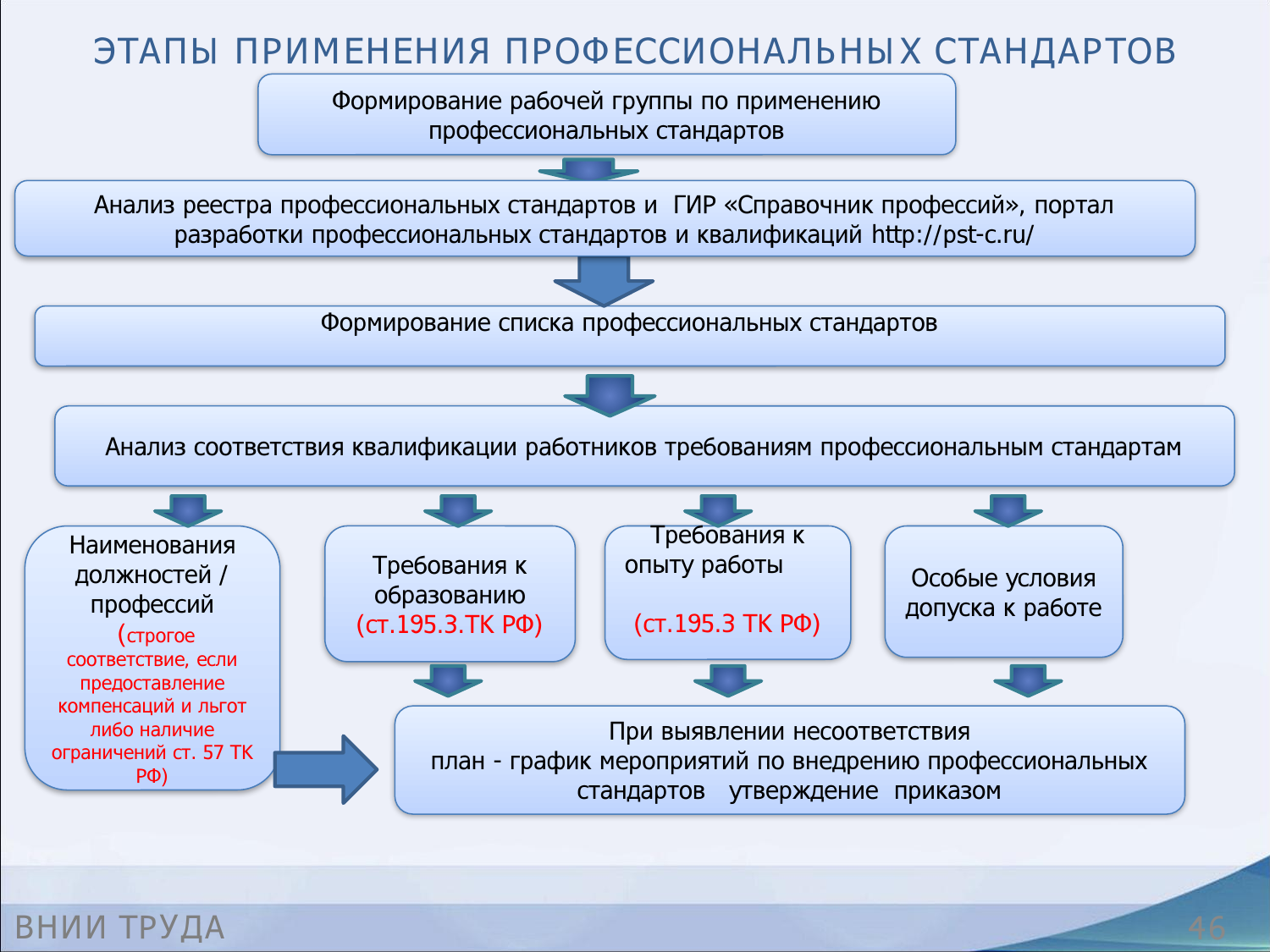

# ЭТАПЫ ПРИМЕНЕНИЯ ПРОФЕССИОНАЛЬНЫХ СТАНДАРТОВ
Формирование рабочей группы по применению профессиональных стандартов

Анализ реестра профессиональных стандартов и  ГИР «Справочник профессий», портал разработки профессиональных стандартов и квалификаций http://pst-c.ru/

Формирование списка профессиональных стандартов

Анализ соответствия квалификации работников требованиям профессиональным стандартам

Наименования должностей / профессий
 (строгое соответствие, если предоставление компенсаций и льгот либо наличие ограничений ст. 57 ТК РФ)
Требования к образованию (ст.195.3.ТК РФ)
Требования к опыту работы                      (ст.195.3 ТК РФ)

Особые условия допуска к работе

При выявлении несоответствия
план - график мероприятий по внедрению профессиональных стандартов   утверждение  приказом

ВНИИ ТРУДА
46